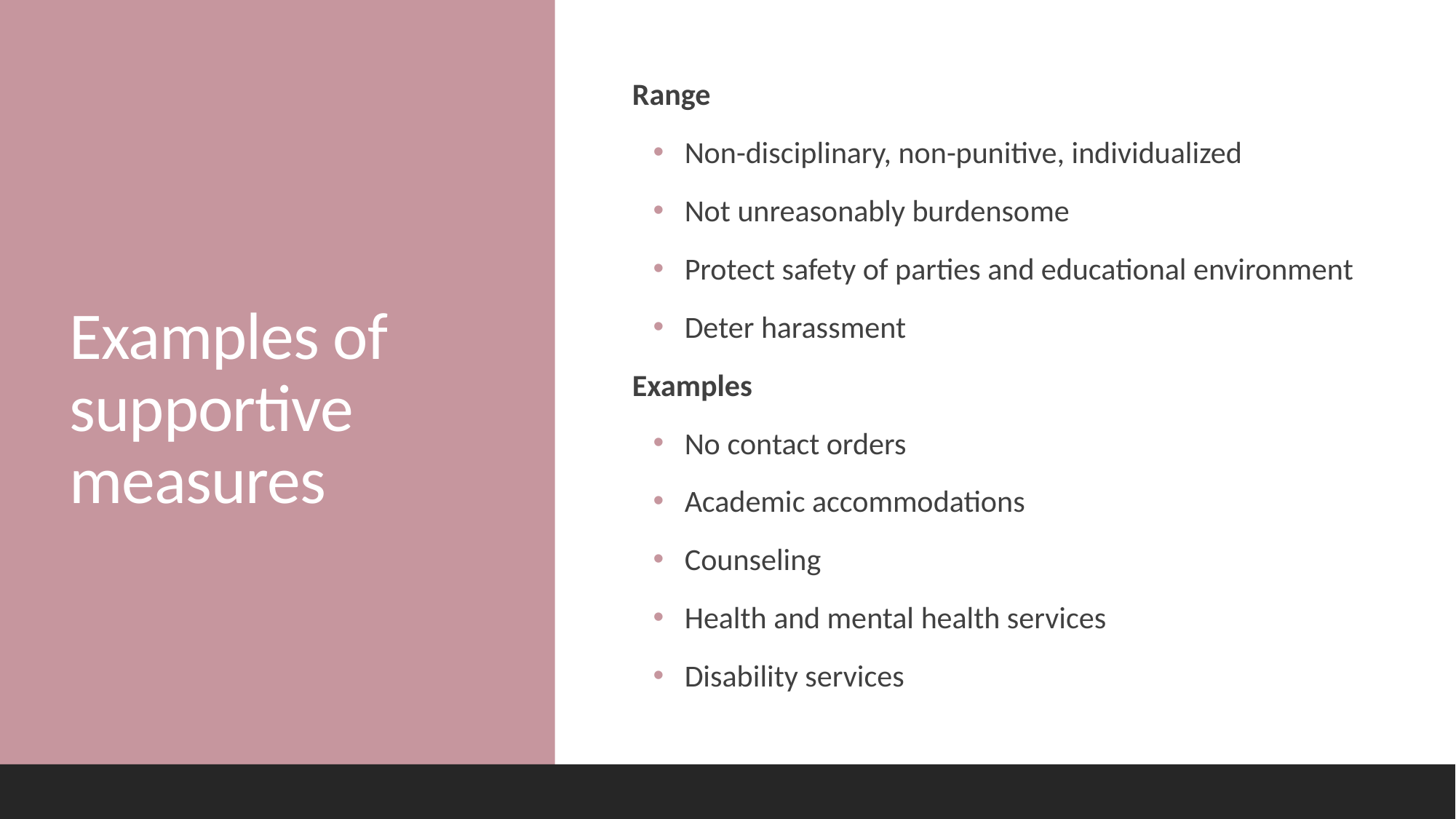

Range
Non-disciplinary, non-punitive, individualized
Not unreasonably burdensome
Protect safety of parties and educational environment
Deter harassment
Examples
No contact orders
Academic accommodations
Counseling
Health and mental health services
Disability services
# Examples of supportive measures